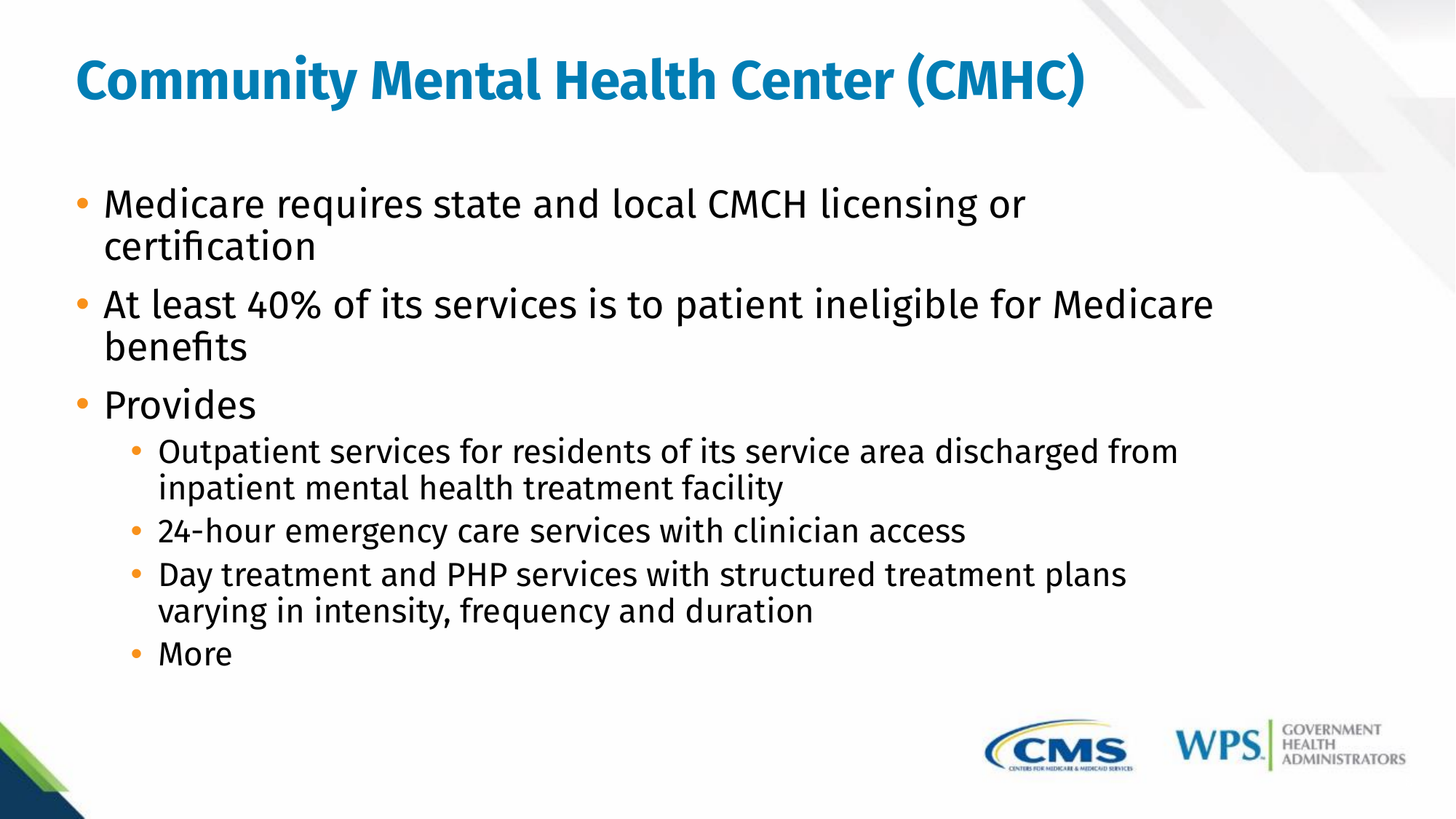

Community Mental Health Center (CMHC)
Medicare requires state and local CMCH licensing or certification
At least 40% of its services is to patient ineligible for Medicare benefits
Provides
Outpatient services for residents of its service area discharged from inpatient mental health treatment facility
24-hour emergency care services with clinician access
Day treatment and PHP services with structured treatment plans varying in intensity, frequency and duration
More